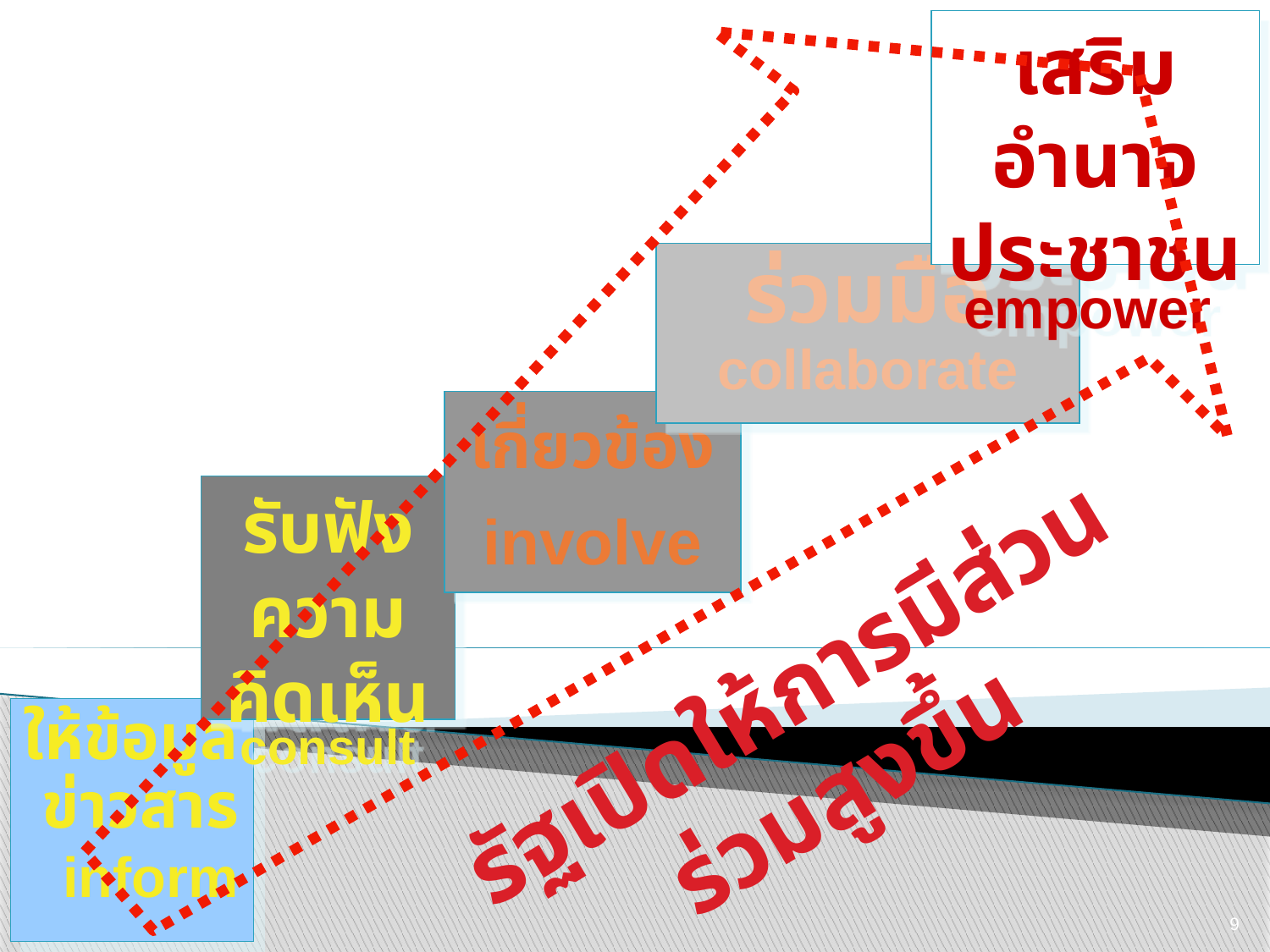

เสริมอำนาจประชาชน
empower

รัฐเปิดให้การมีส่วนร่วมสูงขึ้น
ร่วมมือ
collaborate
เกี่ยวข้อง
involve
รับฟังความคิดเห็น
consult
ให้ข้อมูลข่าวสาร
inform
9